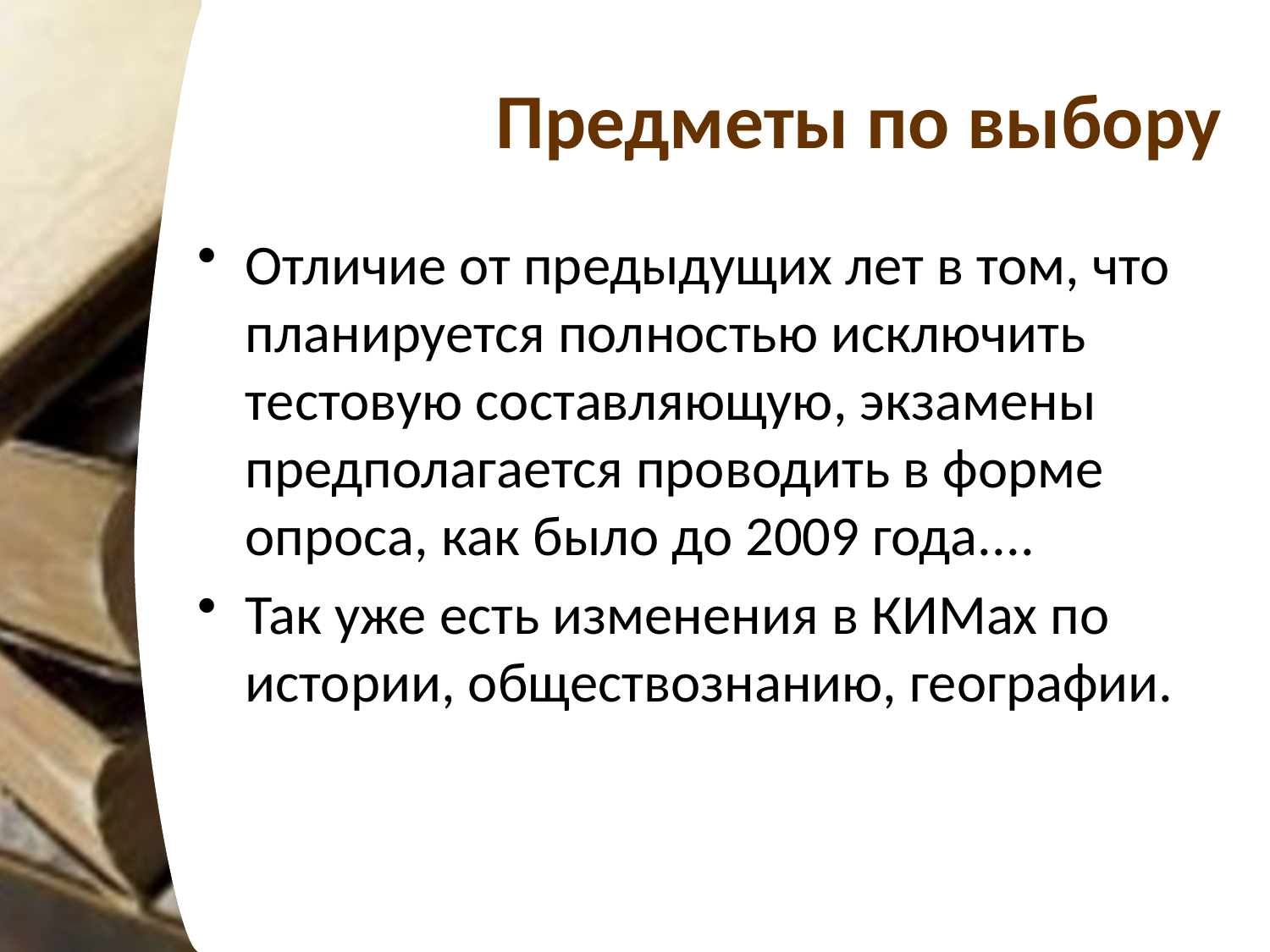

# Предметы по выбору
Отличие от предыдущих лет в том, что планируется полностью исключить тестовую составляющую, экзамены предполагается проводить в форме опроса, как было до 2009 года....
Так уже есть изменения в КИМах по истории, обществознанию, географии.